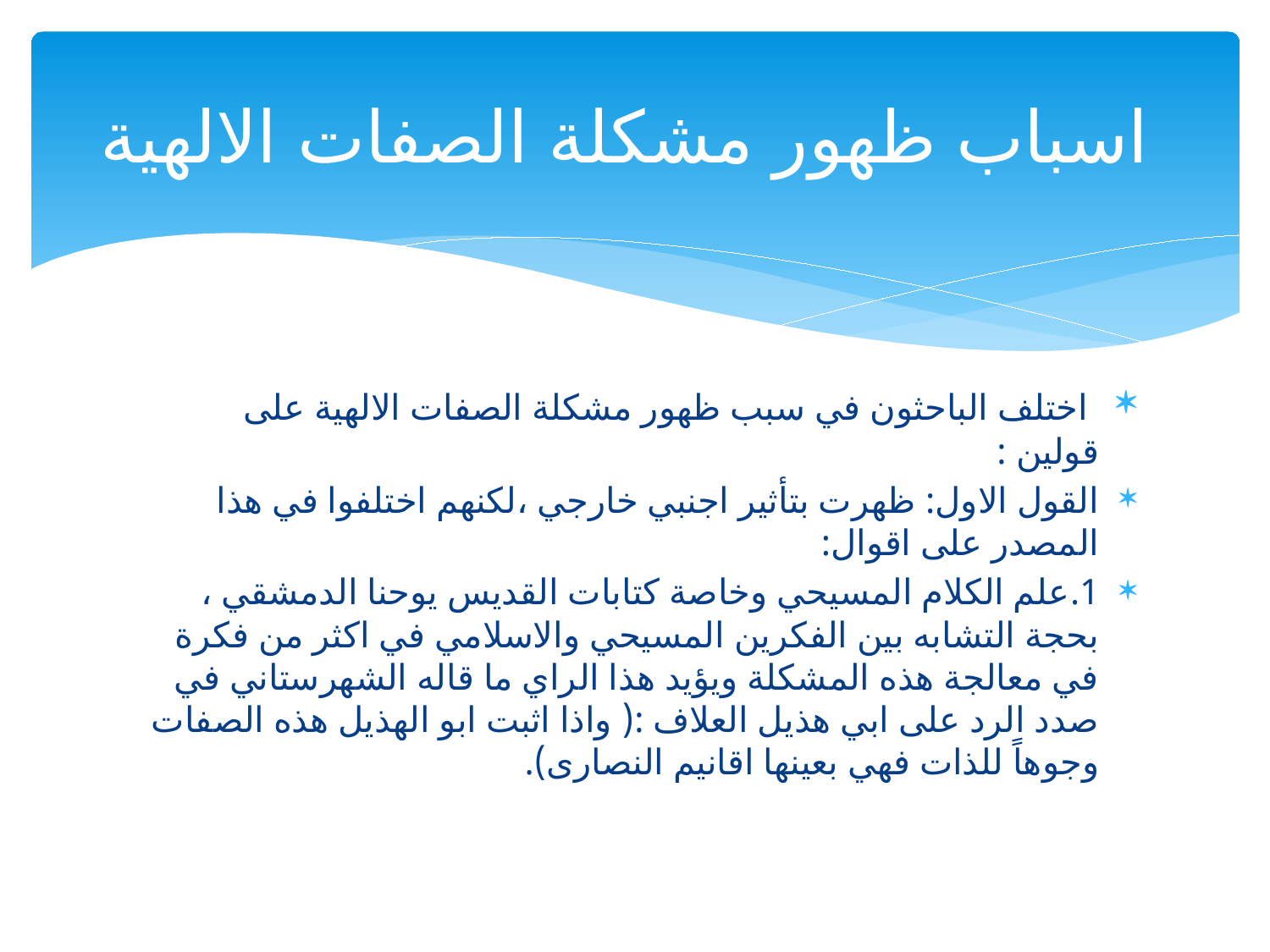

# اسباب ظهور مشكلة الصفات الالهية
 اختلف الباحثون في سبب ظهور مشكلة الصفات الالهية على قولين :
القول الاول: ظهرت بتأثير اجنبي خارجي ،لكنهم اختلفوا في هذا المصدر على اقوال:
1.	علم الكلام المسيحي وخاصة كتابات القديس يوحنا الدمشقي ، بحجة التشابه بين الفكرين المسيحي والاسلامي في اكثر من فكرة في معالجة هذه المشكلة ويؤيد هذا الراي ما قاله الشهرستاني في صدد الرد على ابي هذيل العلاف :( واذا اثبت ابو الهذيل هذه الصفات وجوهاً للذات فهي بعينها اقانيم النصارى).